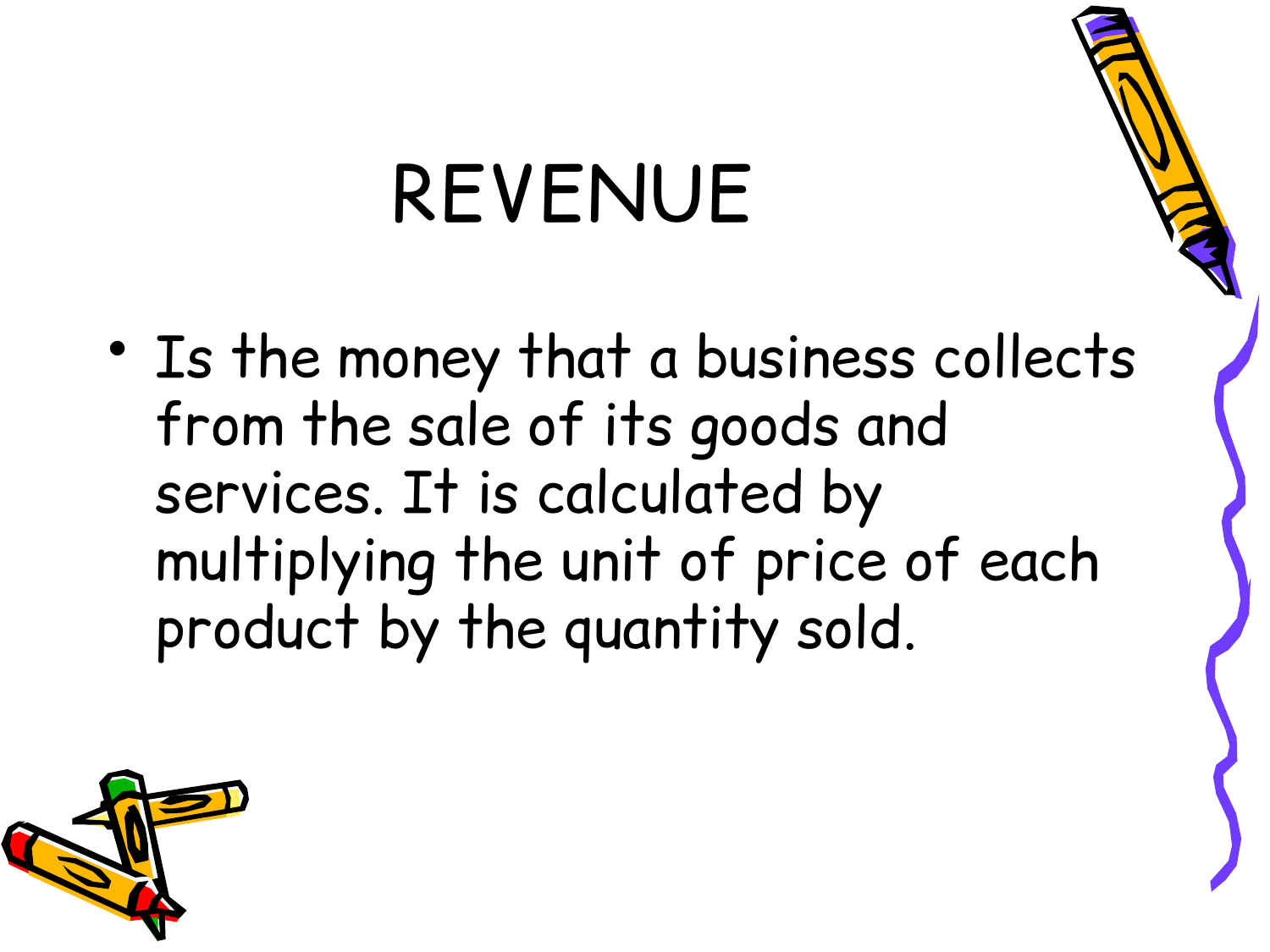

# REVENUE
Is the money that a business collects from the sale of its goods and services. It is calculated by multiplying the unit of price of each product by the quantity sold.